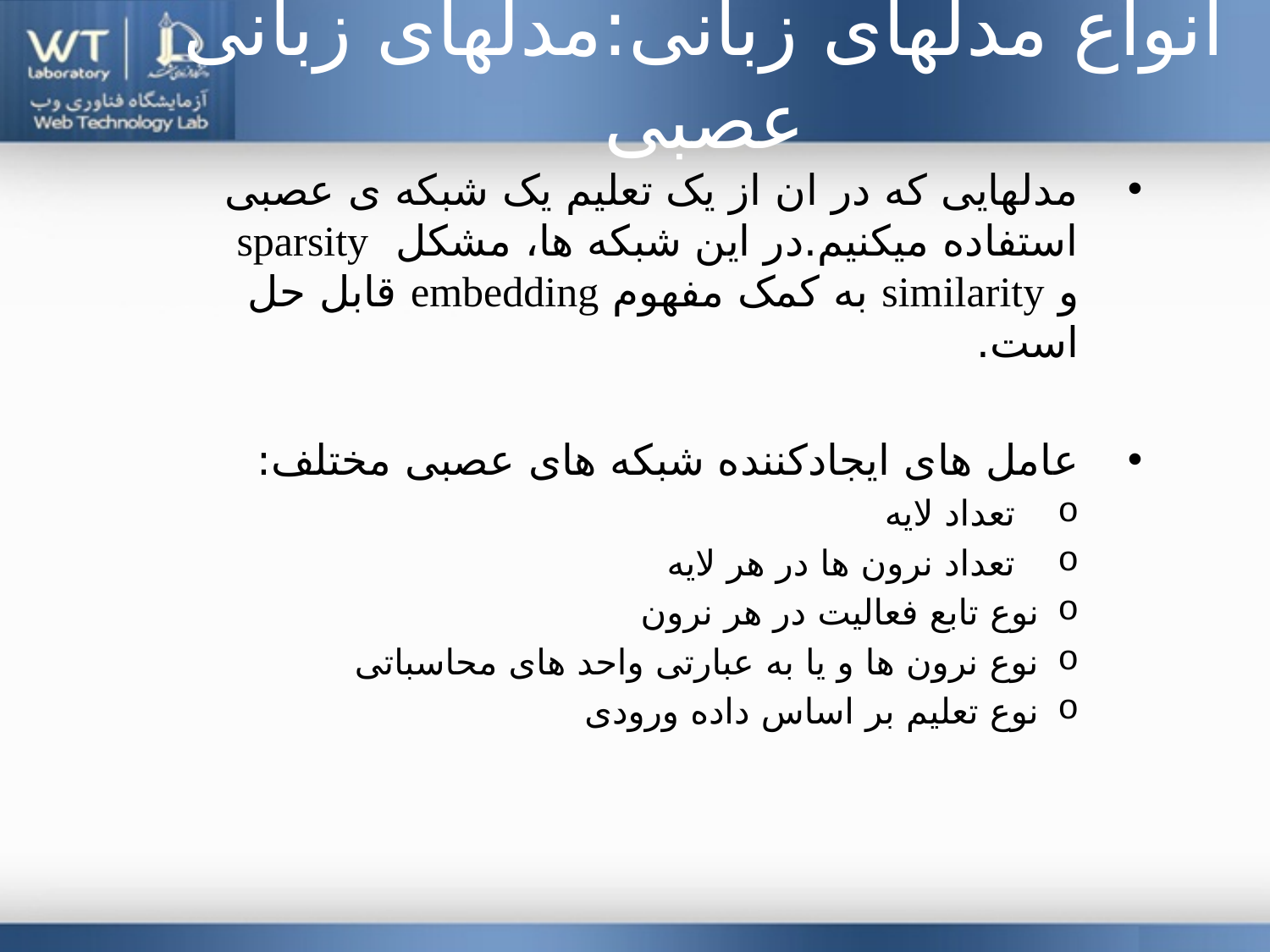

# انواع مدلهای زبانی:مدلهای زبانی عصبی
مدلهایی که در ان از یک تعلیم یک شبکه ی عصبی استفاده میکنیم.در این شبکه ها، مشکل  sparsity  و similarity به کمک مفهوم embedding قابل حل است.

عامل های ایجادکننده شبکه های عصبی مختلف:
تعداد لایه
تعداد نرون ها در هر لایه
نوع تابع فعالیت در هر نرون
نوع نرون ها و یا به عبارتی واحد های محاسباتی
نوع تعلیم بر اساس داده ورودی